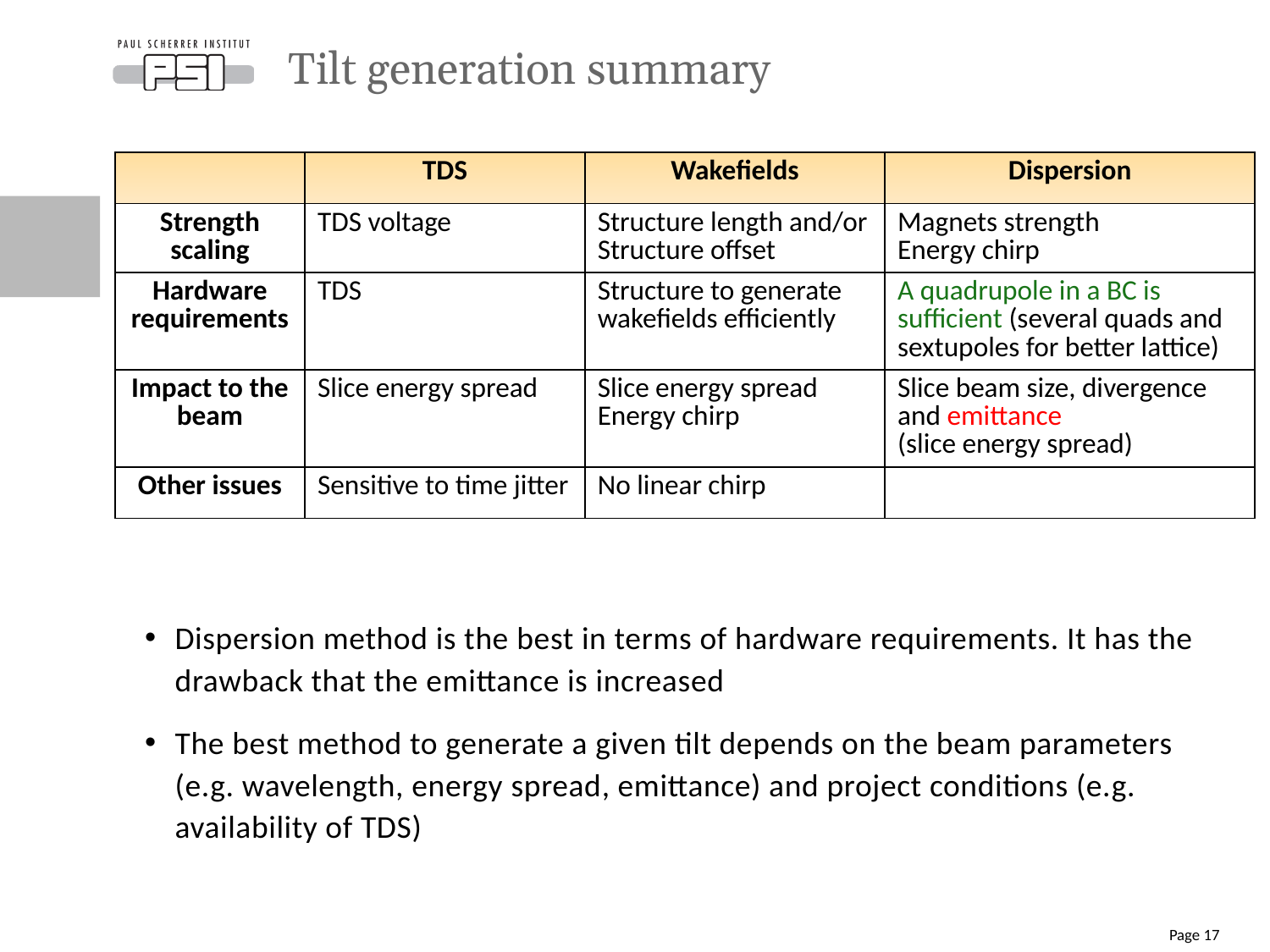

# Tilt generation summary
|  | TDS | Wakefields | Dispersion |
| --- | --- | --- | --- |
| Strength scaling | TDS voltage | Structure length and/or Structure offset | Magnets strength Energy chirp |
| Hardware requirements | TDS | Structure to generate wakefields efficiently | A quadrupole in a BC is sufficient (several quads and sextupoles for better lattice) |
| Impact to the beam | Slice energy spread | Slice energy spread Energy chirp | Slice beam size, divergence and emittance (slice energy spread) |
| Other issues | Sensitive to time jitter | No linear chirp |  |
Dispersion method is the best in terms of hardware requirements. It has the drawback that the emittance is increased

The best method to generate a given tilt depends on the beam parameters (e.g. wavelength, energy spread, emittance) and project conditions (e.g. availability of TDS)
Page 17